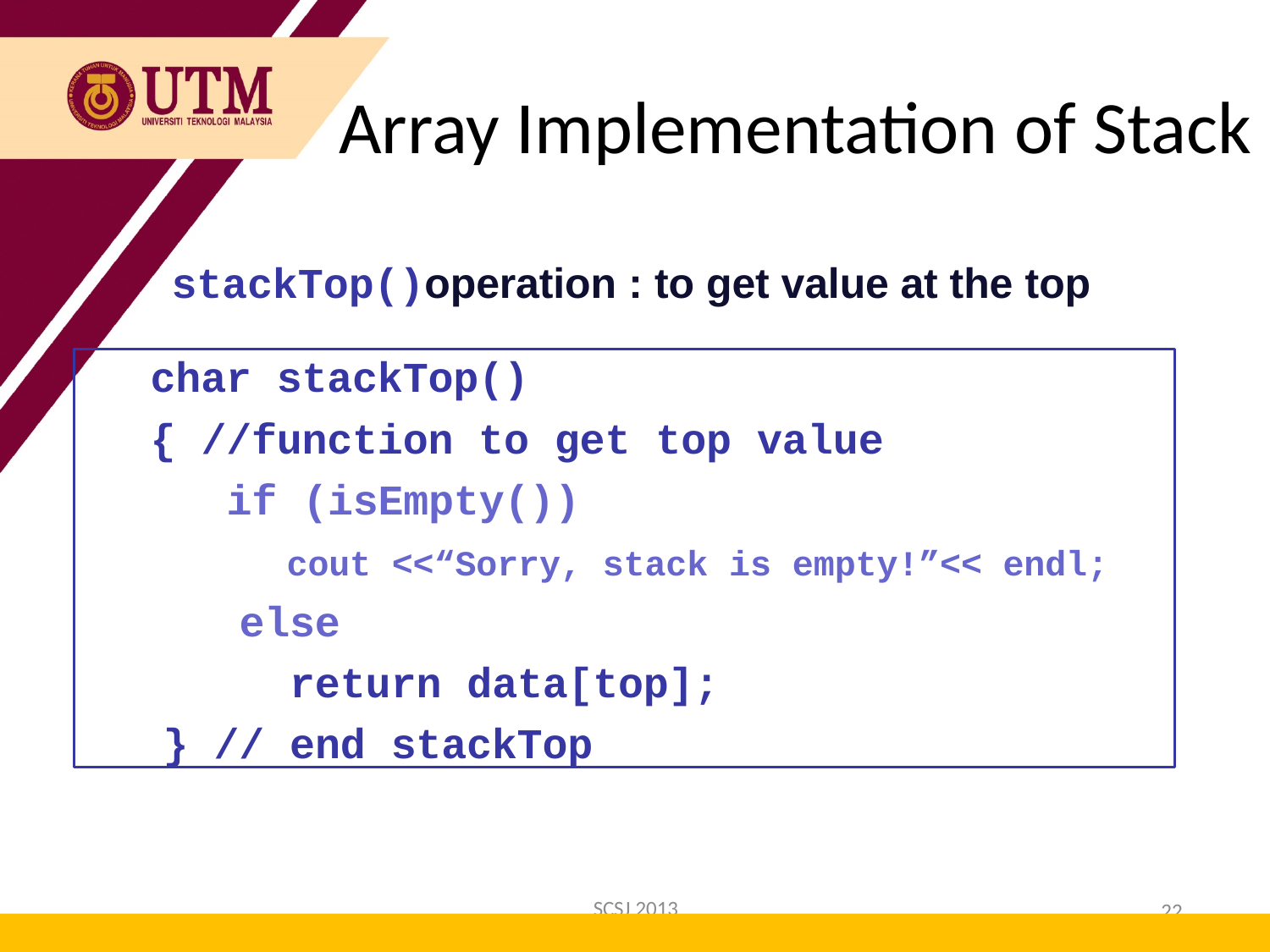

Array Implementation of Stack
stackTop()operation : to get value at the top
char stackTop()
{ //function to get top value
if (isEmpty())
cout <<“Sorry, stack is empty!”<< endl;
else
return data[top];
} // end stackTop
SCSJ 2013
22